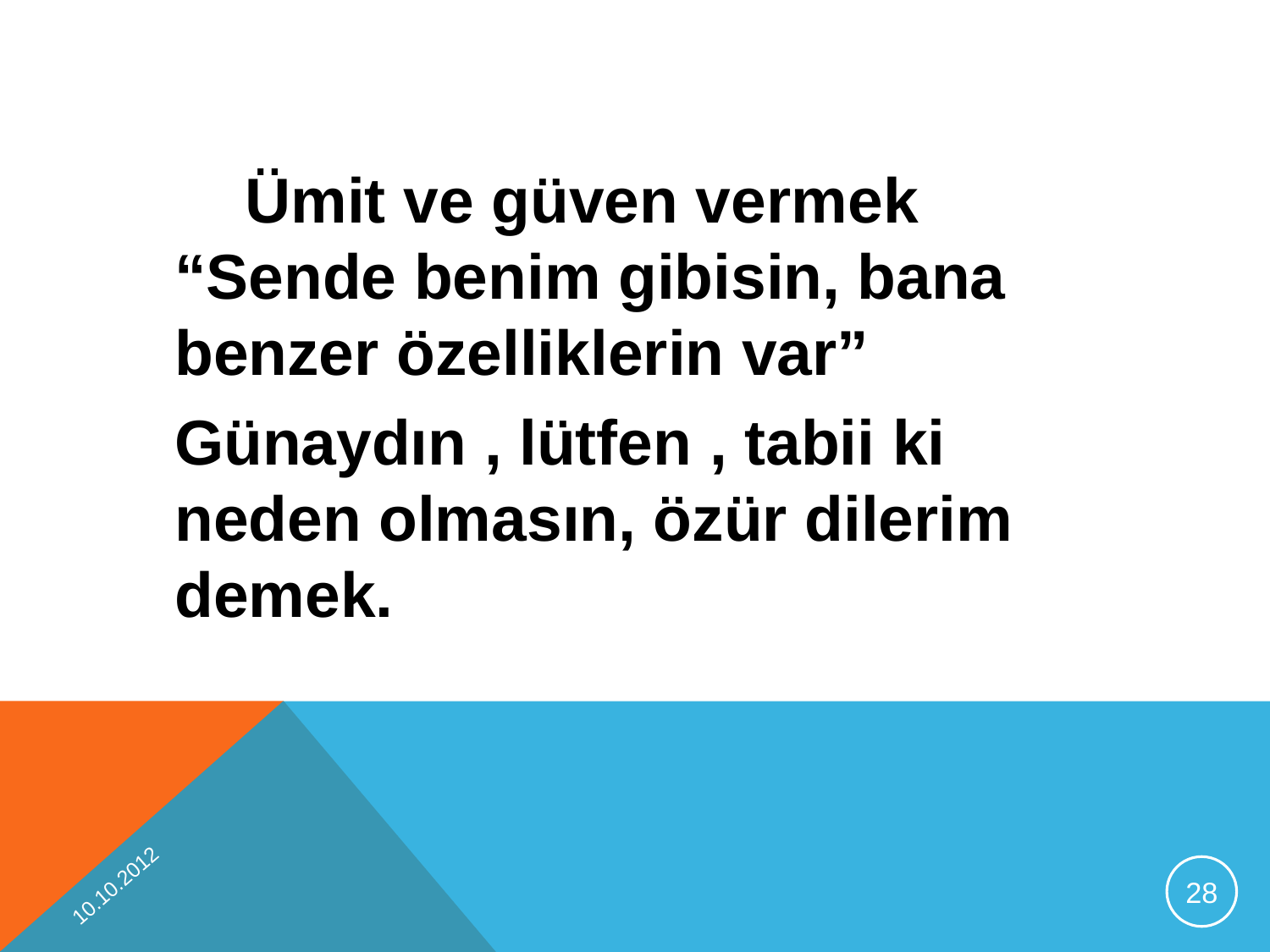

Ümit ve güven vermek “Sende benim gibisin, bana benzer özelliklerin var”
	Günaydın , lütfen , tabii ki  neden olmasın, özür dilerim demek.
10.10.2012
28